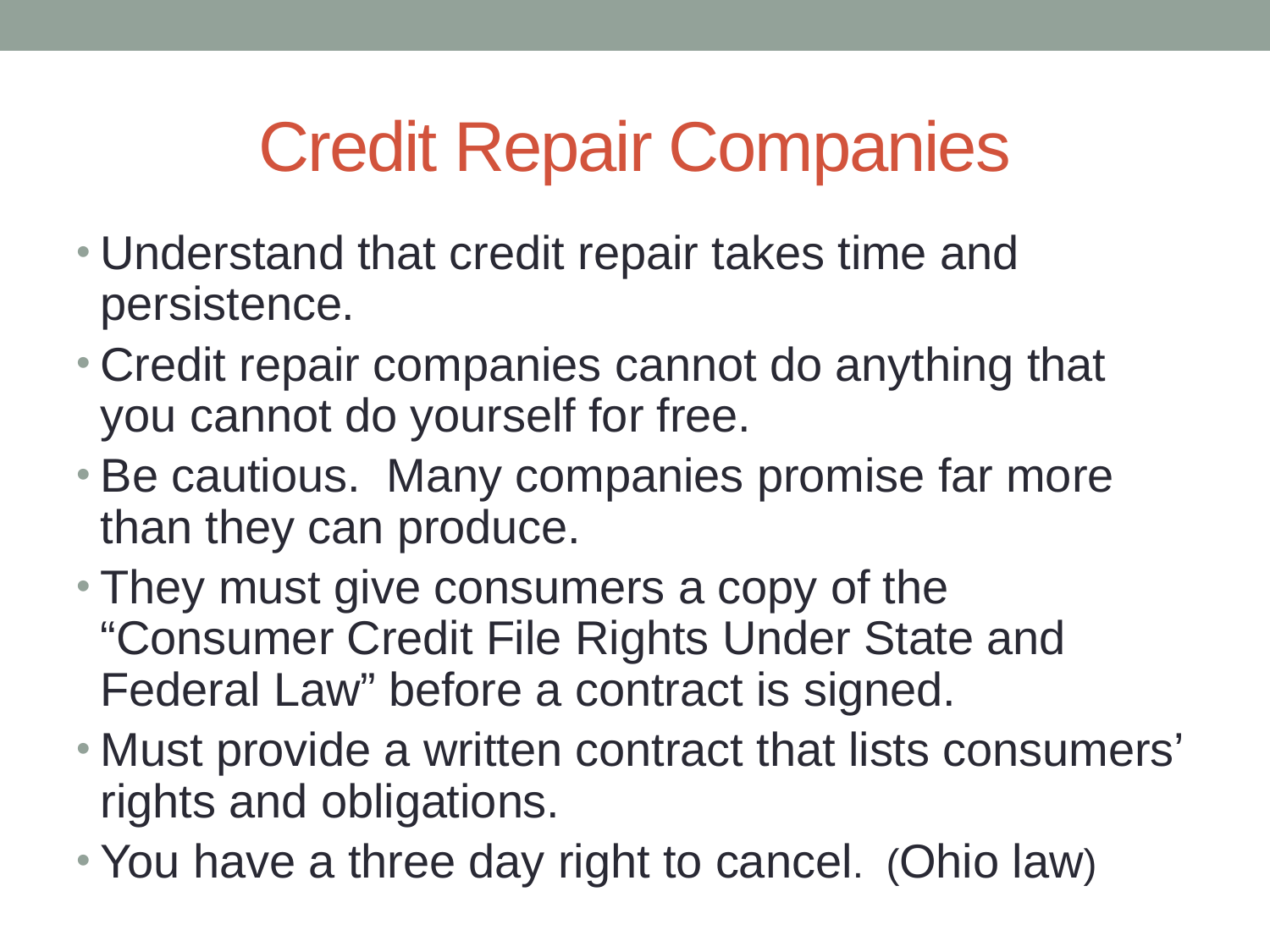

# Credit Repair Companies
Understand that credit repair takes time and persistence.
Credit repair companies cannot do anything that you cannot do yourself for free.
Be cautious.  Many companies promise far more than they can produce.
They must give consumers a copy of the “Consumer Credit File Rights Under State and Federal Law” before a contract is signed.
Must provide a written contract that lists consumers’ rights and obligations.
You have a three day right to cancel.  (Ohio law)